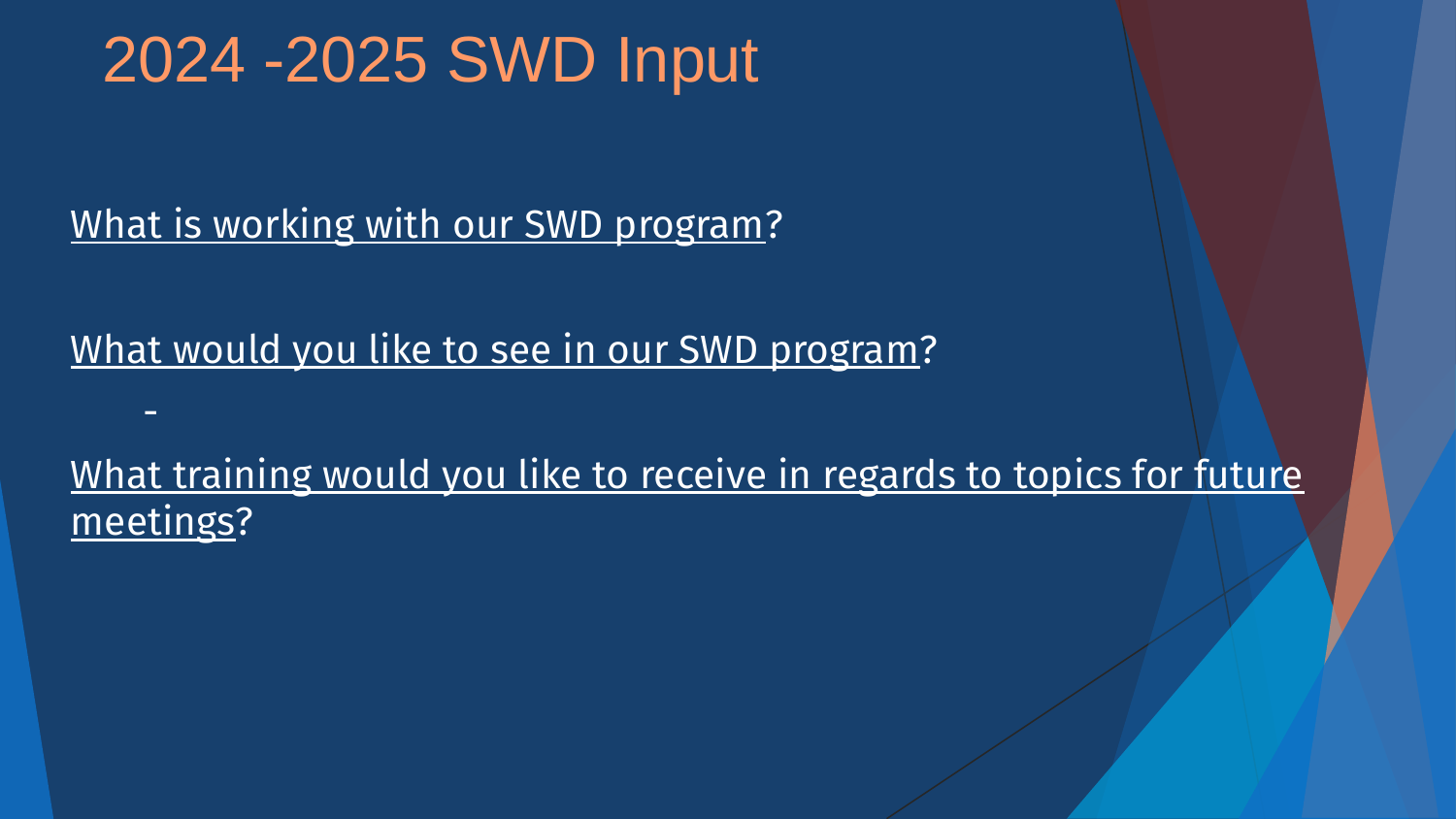

# 2024 -2025 SWD Input

What is working with our SWD program?

What would you like to see in our SWD program?
-
What training would you like to receive in regards to topics for future meetings?